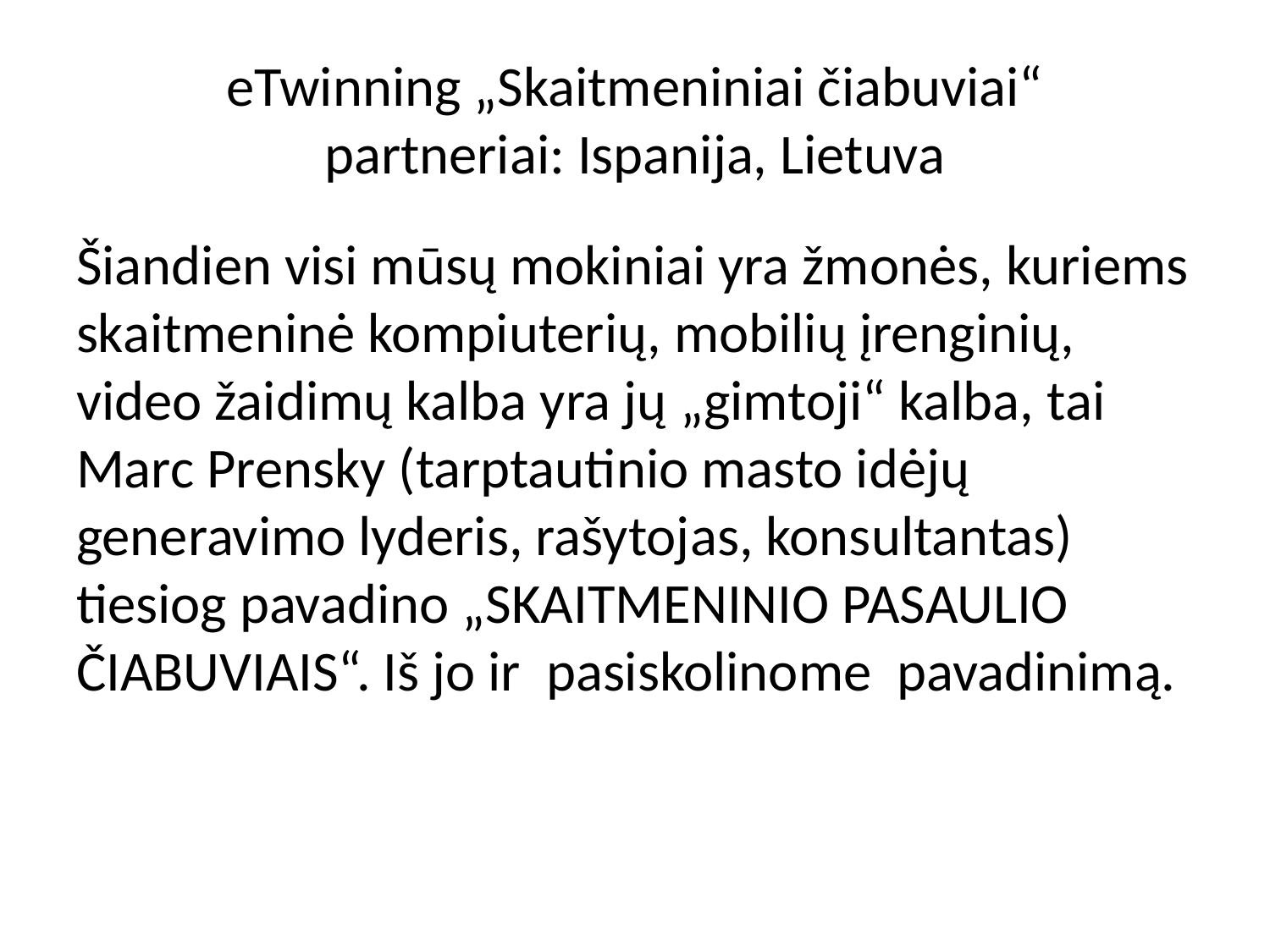

# eTwinning „Skaitmeniniai čiabuviai“ partneriai: Ispanija, Lietuva
Šiandien visi mūsų mokiniai yra žmonės, kuriems skaitmeninė kompiuterių, mobilių įrenginių, video žaidimų kalba yra jų „gimtoji“ kalba, tai Marc Prensky (tarptautinio masto idėjų generavimo lyderis, rašytojas, konsultantas) tiesiog pavadino „SKAITMENINIO PASAULIO ČIABUVIAIS“. Iš jo ir  pasiskolinome  pavadinimą.